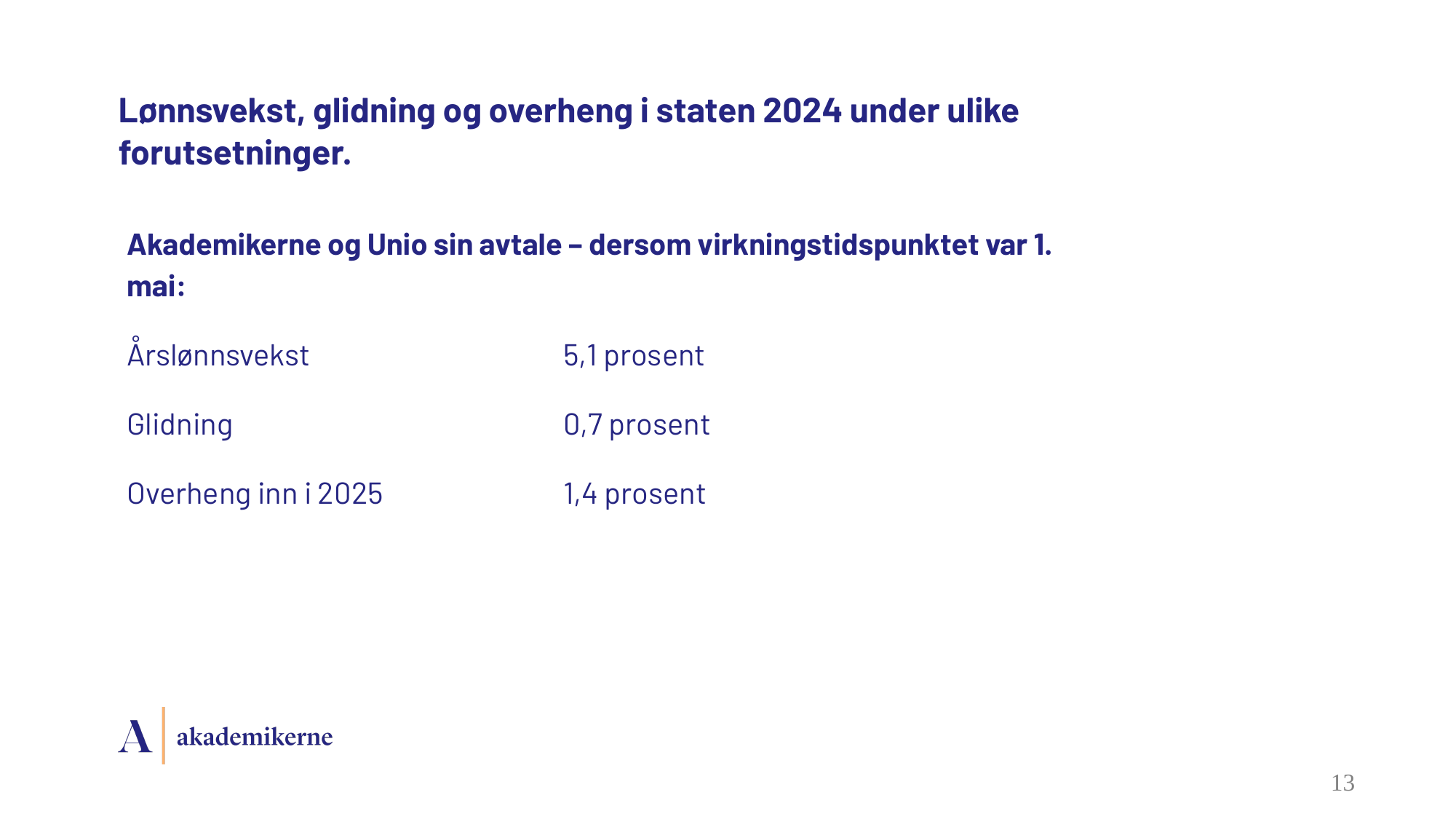

# Lønnsvekst, glidning og overheng i staten 2024 under ulike forutsetninger.
Akademikerne og Unio sin avtale – dersom virkningstidspunktet var 1. mai:
Årslønnsvekst			5,1 prosent
Glidning				0,7 prosent
Overheng inn i 2025		1,4 prosent

13